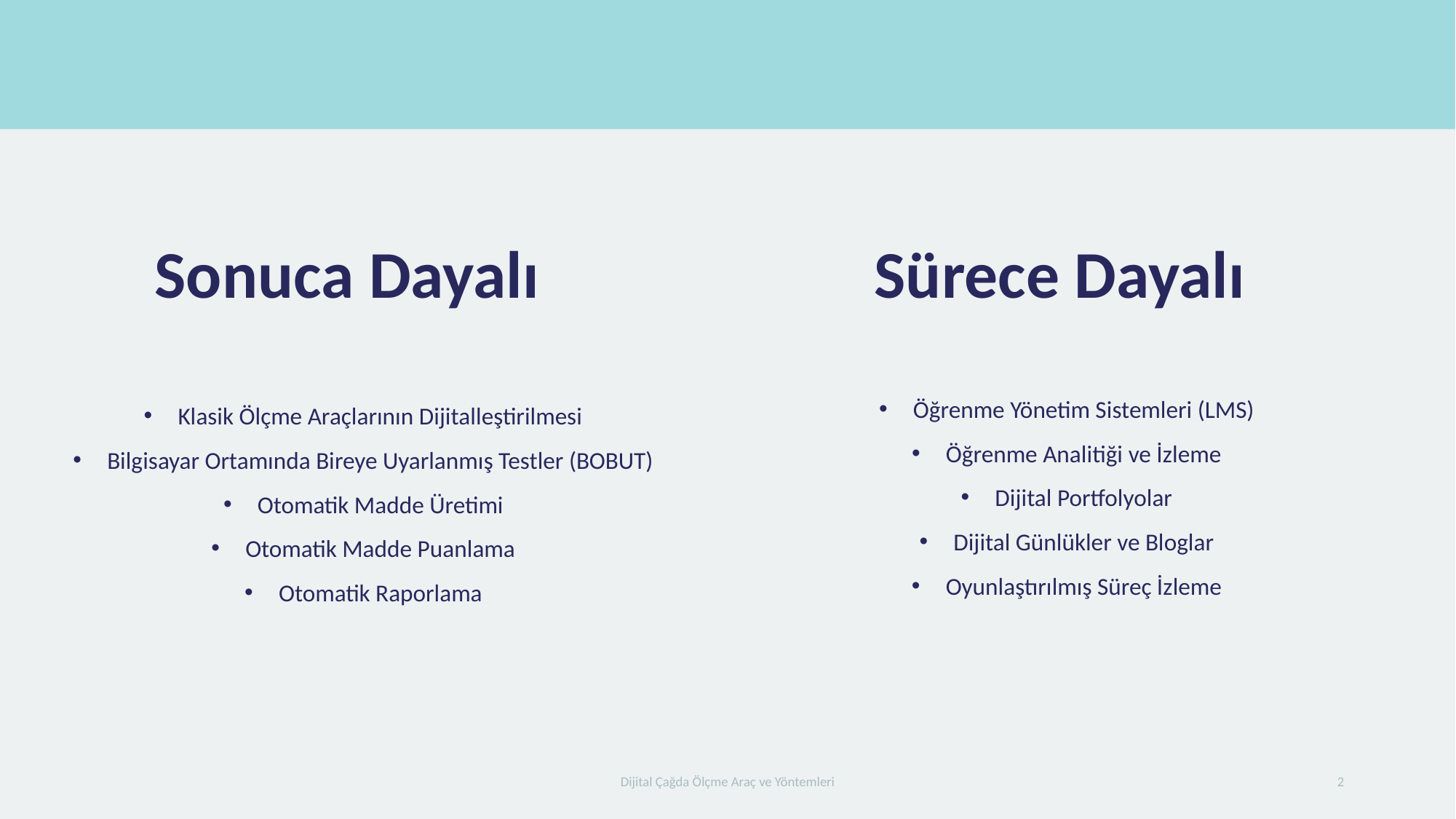

# Sonuca Dayalı
Sürece Dayalı
Öğrenme Yönetim Sistemleri (LMS)
Öğrenme Analitiği ve İzleme
Dijital Portfolyolar
Dijital Günlükler ve Bloglar
Oyunlaştırılmış Süreç İzleme
Klasik Ölçme Araçlarının Dijitalleştirilmesi
Bilgisayar Ortamında Bireye Uyarlanmış Testler (BOBUT)
Otomatik Madde Üretimi
Otomatik Madde Puanlama
Otomatik Raporlama
Dijital Çağda Ölçme Araç ve Yöntemleri
2